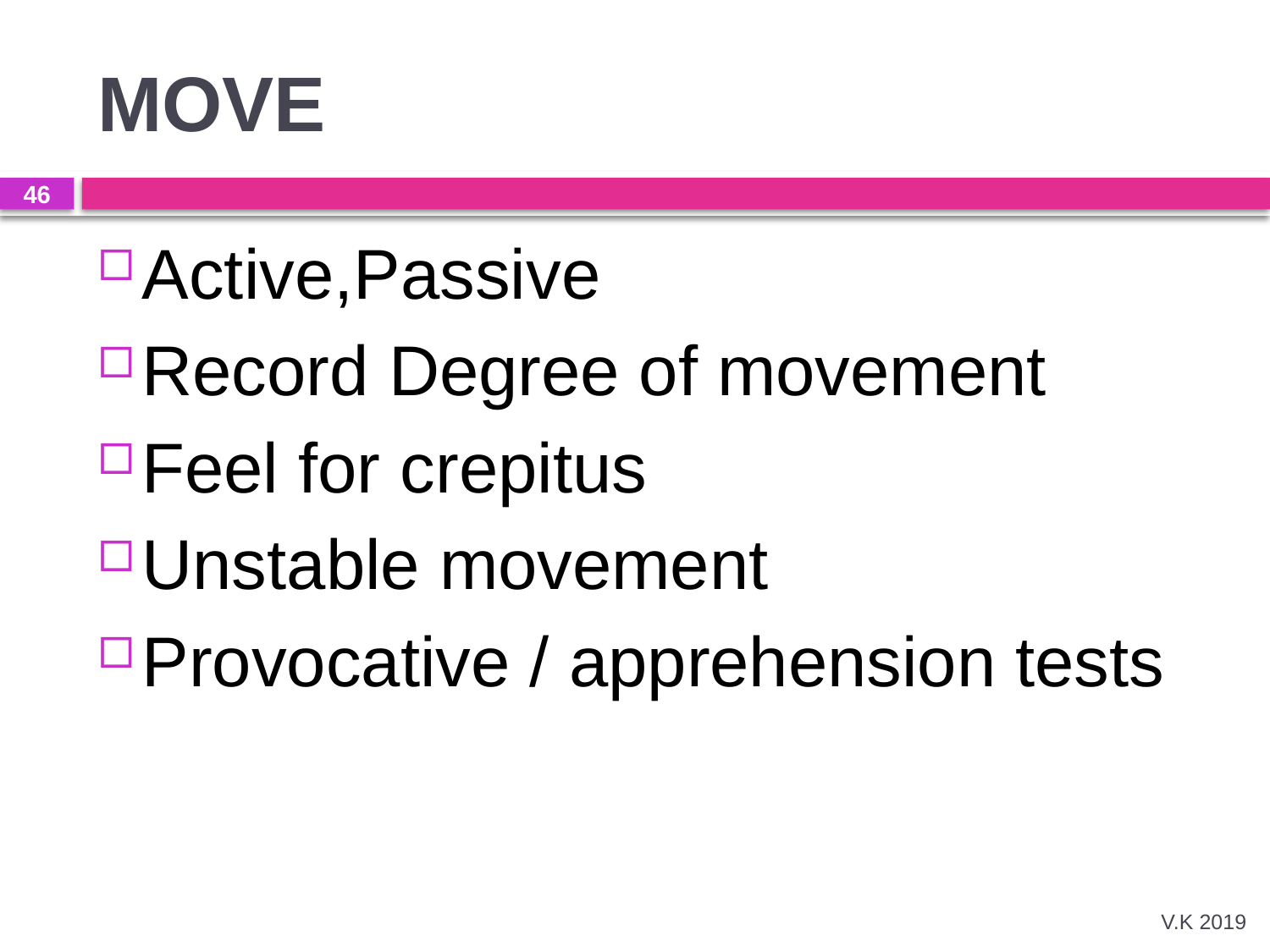

# MOVE
46
Active,Passive
Record Degree of movement
Feel for crepitus
Unstable movement
Provocative / apprehension tests
V.K 2019